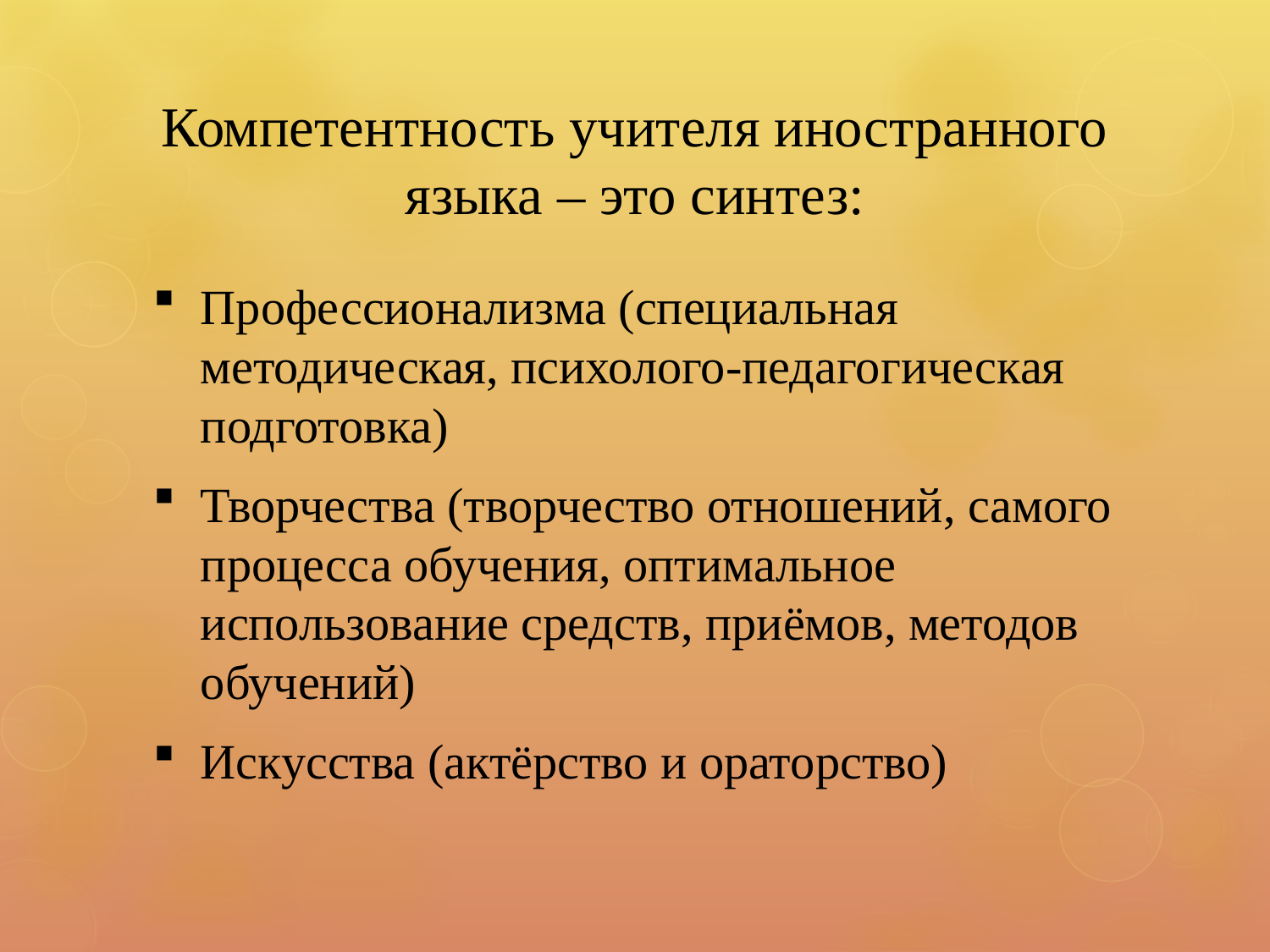

# Компетентность учителя иностранного языка – это синтез:
Профессионализма (специальная методическая, психолого-педагогическая подготовка)
Творчества (творчество отношений, самого процесса обучения, оптимальное использование средств, приёмов, методов обучений)
Искусства (актёрство и ораторство)